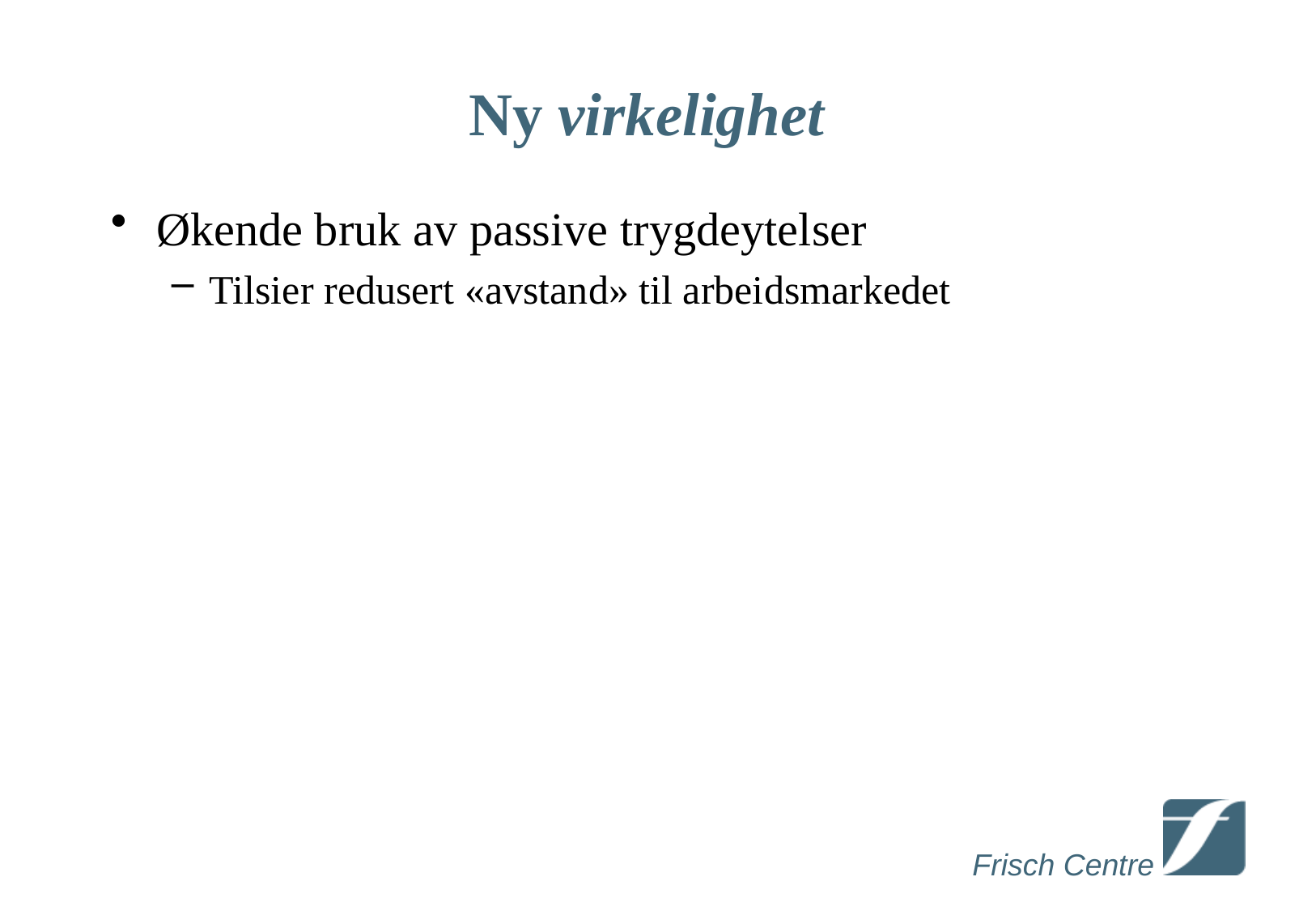

# Ny virkelighet
Økende bruk av passive trygdeytelser
Tilsier redusert «avstand» til arbeidsmarkedet